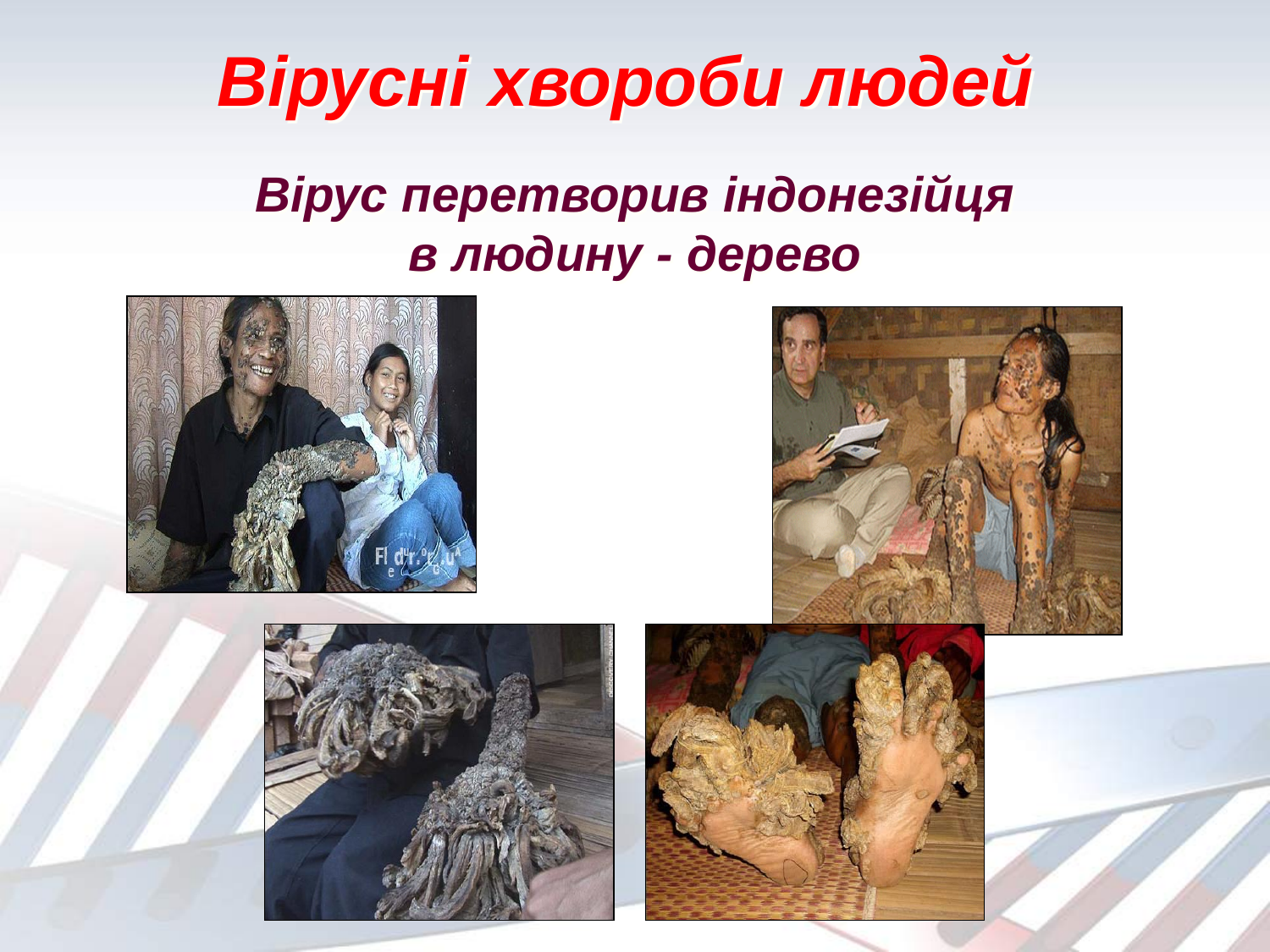

# Вірусні хвороби людей Вірус перетворив індонезійця в людину - дерево